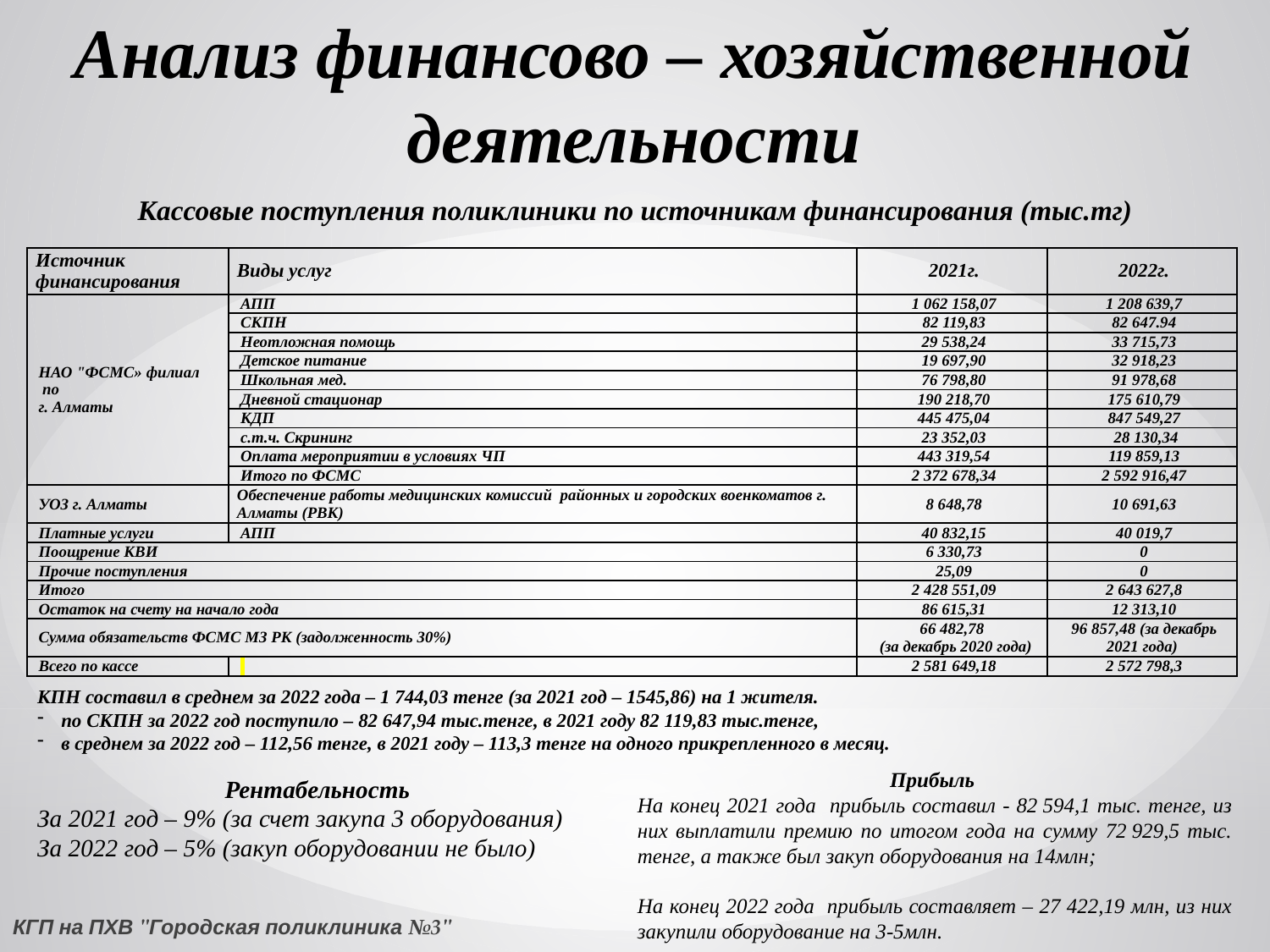

Анализ финансово – хозяйственной деятельности
Кассовые поступления поликлиники по источникам финансирования (тыс.тг)
| Источник финансирования | Виды услуг | 2021г. | 2022г. |
| --- | --- | --- | --- |
| НАО "ФСМС» филиал по г. Алматы | АПП | 1 062 158,07 | 1 208 639,7 |
|  | СКПН | 82 119,83 | 82 647.94 |
|  | Неотложная помощь | 29 538,24 | 33 715,73 |
|  | Детское питание | 19 697,90 | 32 918,23 |
|  | Школьная мед. | 76 798,80 | 91 978,68 |
|  | Дневной стационар | 190 218,70 | 175 610,79 |
|  | КДП | 445 475,04 | 847 549,27 |
|  | с.т.ч. Скрининг | 23 352,03 | 28 130,34 |
|  | Оплата мероприятии в условиях ЧП | 443 319,54 | 119 859,13 |
|  | Итого по ФСМС | 2 372 678,34 | 2 592 916,47 |
| УОЗ г. Алматы | Обеспечение работы медицинских комиссий районных и городских военкоматов г. Алматы (РВК) | 8 648,78 | 10 691,63 |
| Платные услуги | АПП | 40 832,15 | 40 019,7 |
| Поощрение КВИ |  | 6 330,73 | 0 |
| Прочие поступления |  | 25,09 | 0 |
| Итого |  | 2 428 551,09 | 2 643 627,8 |
| Остаток на счету на начало года |  | 86 615,31 | 12 313,10 |
| Сумма обязательств ФСМС МЗ РК (задолженность 30%) |  | 66 482,78 (за декабрь 2020 года) | 96 857,48 (за декабрь 2021 года) |
| Всего по кассе |  | 2 581 649,18 | 2 572 798,3 |
КПН составил в среднем за 2022 года – 1 744,03 тенге (за 2021 год – 1545,86) на 1 жителя.
по СКПН за 2022 год поступило – 82 647,94 тыс.тенге, в 2021 году 82 119,83 тыс.тенге,
в среднем за 2022 год – 112,56 тенге, в 2021 году – 113,3 тенге на одного прикрепленного в месяц.
Прибыль
На конец 2021 года  прибыль составил - 82 594,1 тыс. тенге, из них выплатили премию по итогом года на сумму 72 929,5 тыс. тенге, а также был закуп оборудования на 14млн;

На конец 2022 года  прибыль составляет – 27 422,19 млн, из них закупили оборудование на 3-5млн.
Рентабельность
За 2021 год – 9% (за счет закупа 3 оборудования)
За 2022 год – 5% (закуп оборудовании не было)
КГП на ПХВ "Городская поликлиника №3"